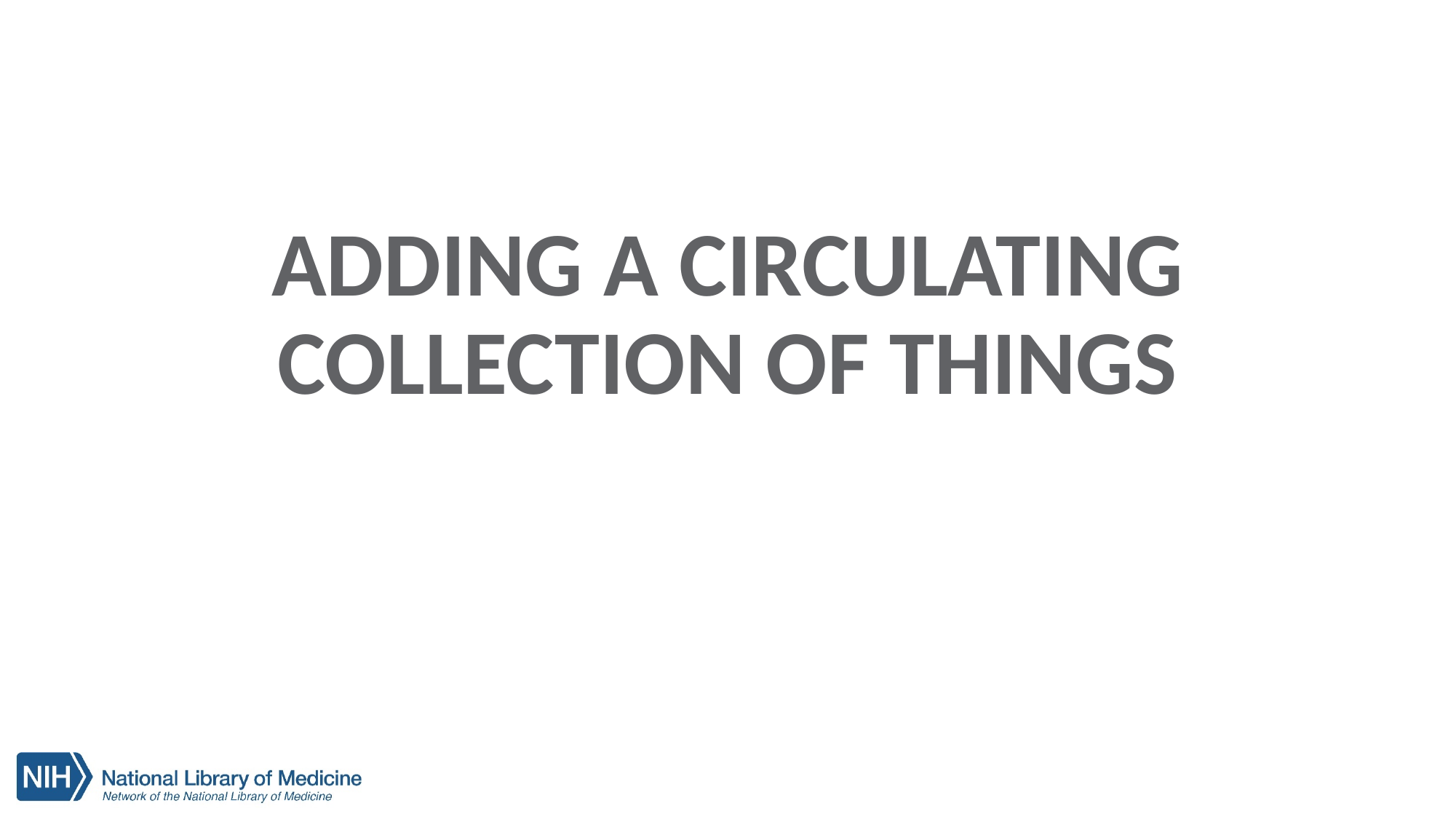

# ADDING A CIRCULATING COLLECTION OF THINGS